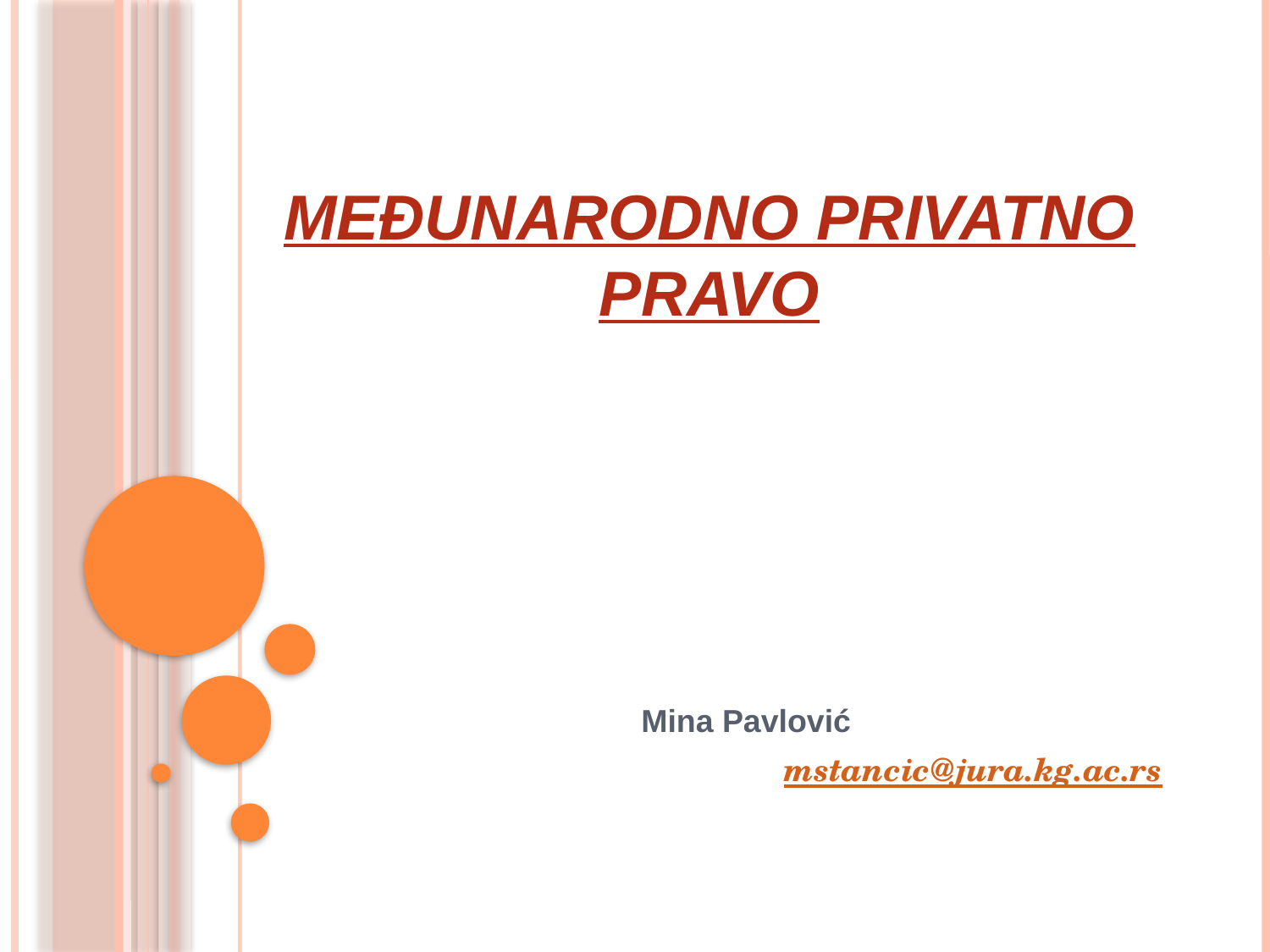

# Međunarodno privatno pravo
Mina Pavlović
mstancic@jura.kg.ac.rs